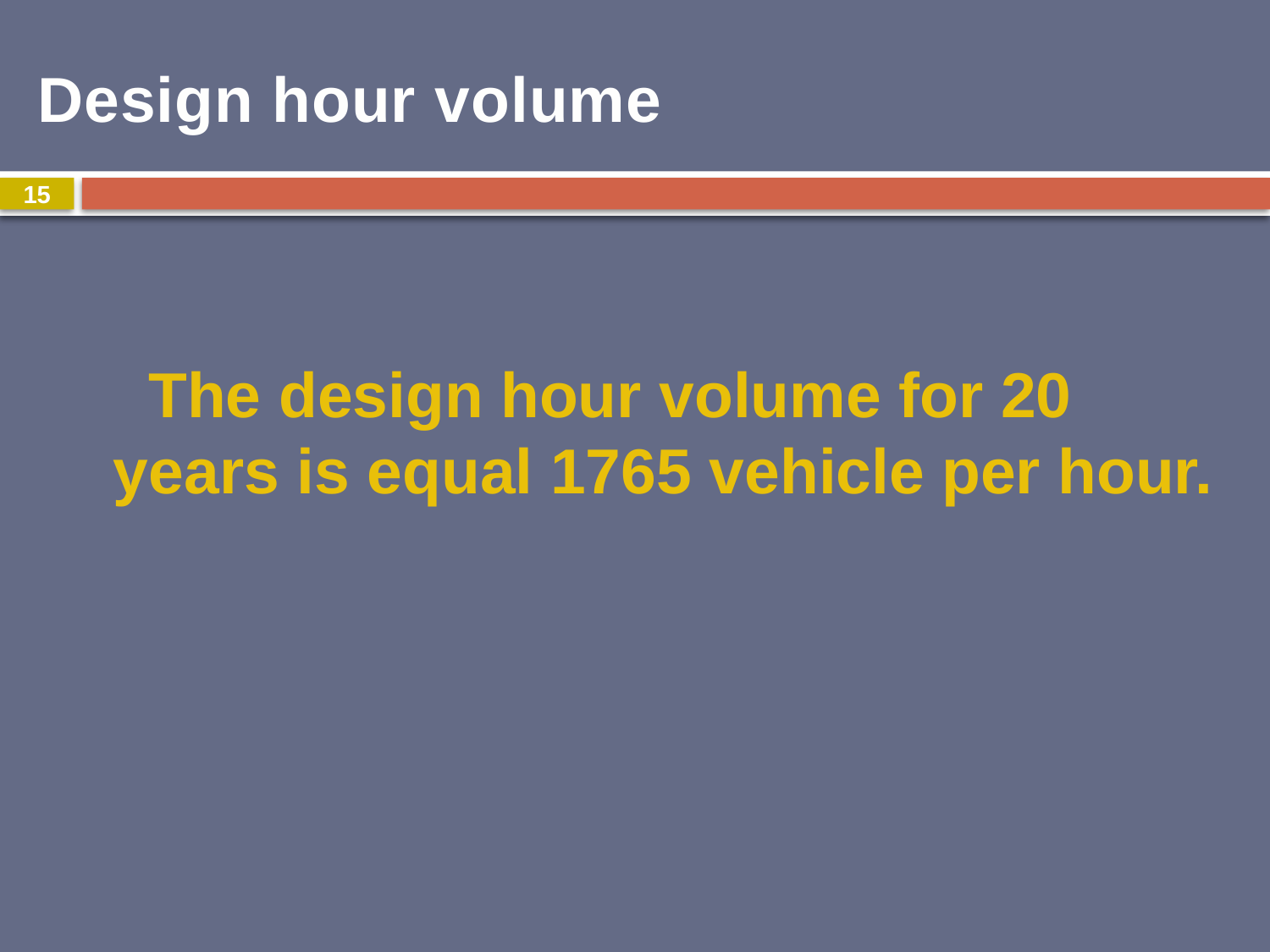

#
Design hour volume
15

  The design hour volume for 20 years is equal 1765 vehicle per hour.